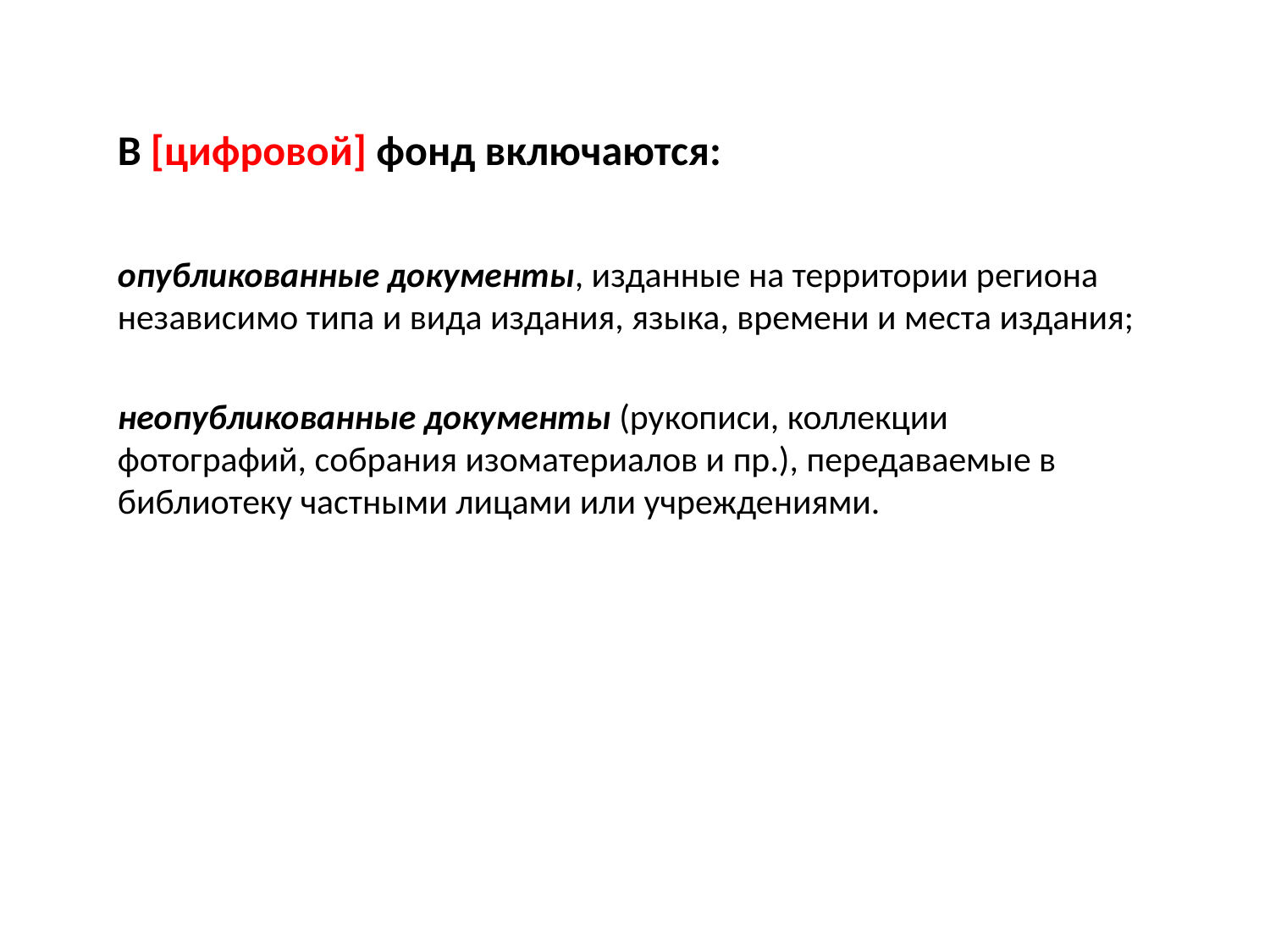

В [цифровой] фонд включаются:

опубликованные документы, изданные на территории региона независимо типа и вида издания, языка, времени и места издания;

неопубликованные документы (рукописи, коллекции фотографий, собрания изоматериалов и пр.), передаваемые в библиотеку частными лицами или учреждениями.